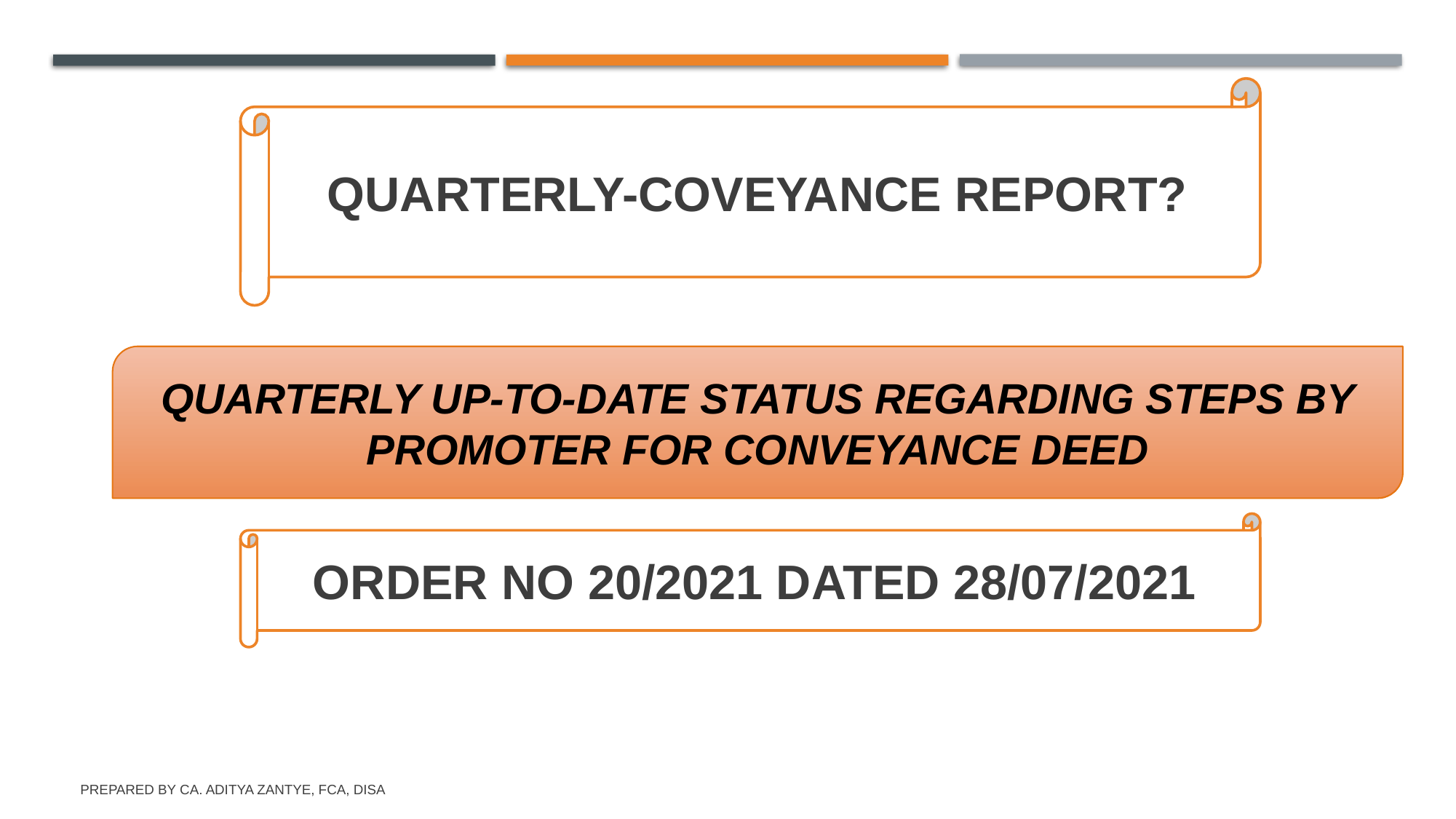

QUARTERLY-COVEYANCE REPORT?
QUARTERLY UP-TO-DATE STATUS REGARDING STEPS BY PROMOTER FOR CONVEYANCE DEED
ORDER NO 20/2021 DATED 28/07/2021
Prepared by CA. Aditya Zantye, FCA, DISA